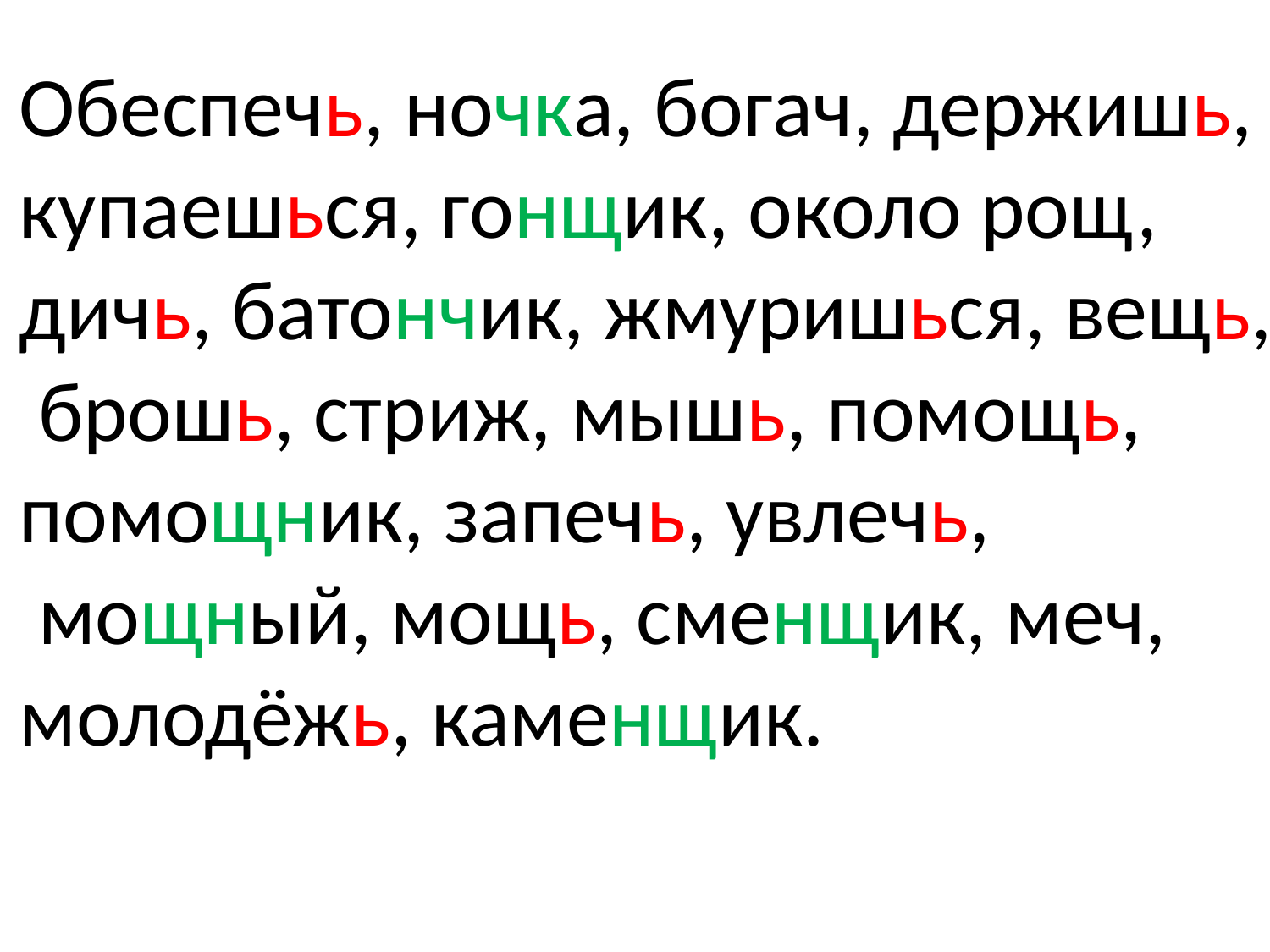

Обеспечь, ночка, богач, держишь,
купаешься, гонщик, около рощ,
дичь, батончик, жмуришься, вещь,
 брошь, стриж, мышь, помощь,
помощник, запечь, увлечь,
 мощный, мощь, сменщик, меч,
молодёжь, каменщик.